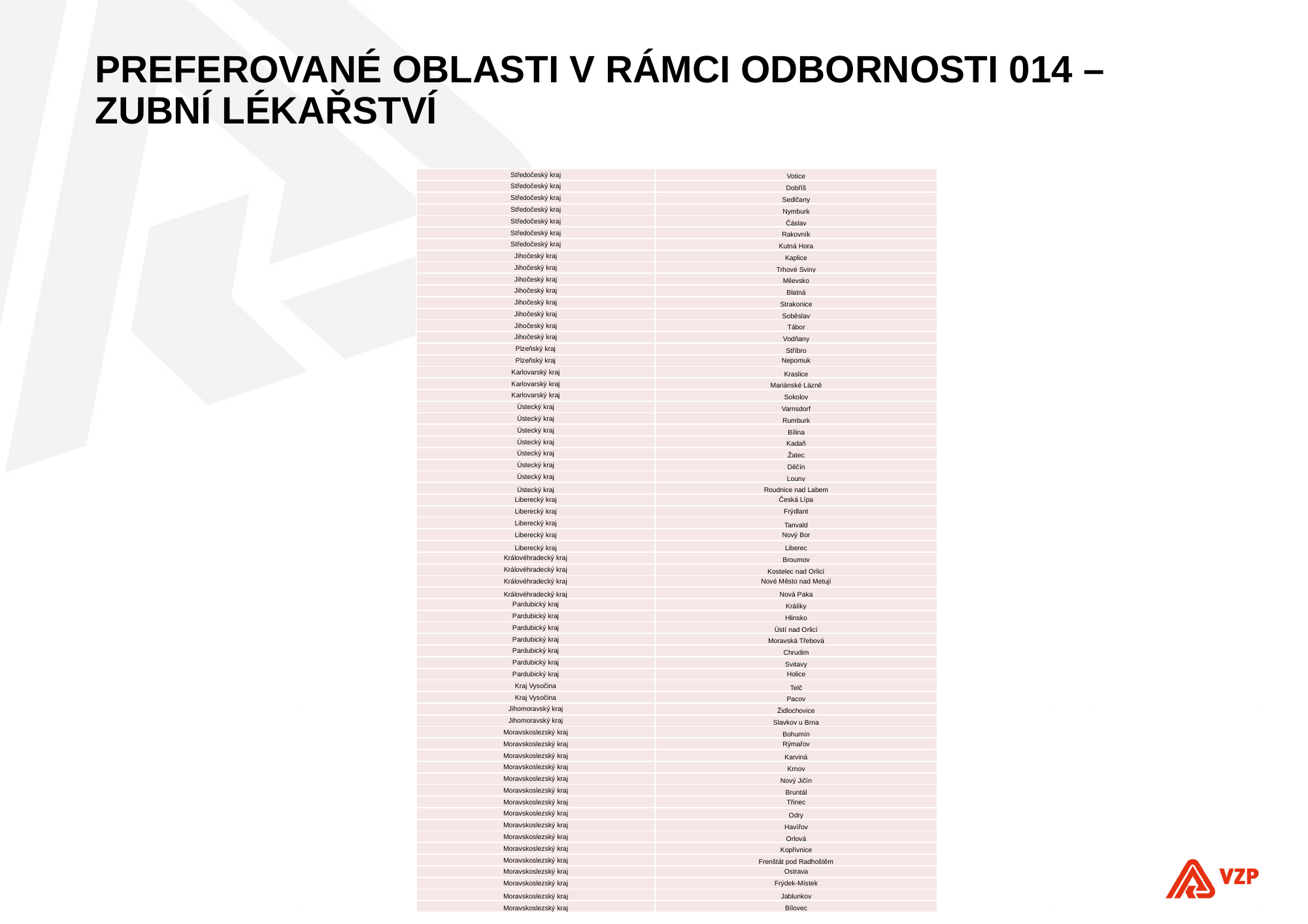

# Preferované oblasti v rámci odbornosti 014 – zubní lékařství

| Středočeský kraj | Votice |
| --- | --- |
| Středočeský kraj | Dobříš |
| Středočeský kraj | Sedlčany |
| Středočeský kraj | Nymburk |
| Středočeský kraj | Čáslav |
| Středočeský kraj | Rakovník |
| Středočeský kraj | Kutná Hora |
| Jihočeský kraj | Kaplice |
| Jihočeský kraj | Trhové Sviny |
| Jihočeský kraj | Milevsko |
| Jihočeský kraj | Blatná |
| Jihočeský kraj | Strakonice |
| Jihočeský kraj | Soběslav |
| Jihočeský kraj | Tábor |
| Jihočeský kraj | Vodňany |
| Plzeňský kraj | Stříbro |
| Plzeňský kraj | Nepomuk |
| Karlovarský kraj | Kraslice |
| Karlovarský kraj | Mariánské Lázně |
| Karlovarský kraj | Sokolov |
| Ústecký kraj | Varnsdorf |
| Ústecký kraj | Rumburk |
| Ústecký kraj | Bílina |
| Ústecký kraj | Kadaň |
| Ústecký kraj | Žatec |
| Ústecký kraj | Děčín |
| Ústecký kraj | Louny |
| Ústecký kraj | Roudnice nad Labem |
| Liberecký kraj | Česká Lípa |
| Liberecký kraj | Frýdlant |
| Liberecký kraj | Tanvald |
| Liberecký kraj | Nový Bor |
| Liberecký kraj | Liberec |
| Královéhradecký kraj | Broumov |
| Královéhradecký kraj | Kostelec nad Orlicí |
| Královéhradecký kraj | Nové Město nad Metují |
| Královéhradecký kraj | Nová Paka |
| Pardubický kraj | Králíky |
| Pardubický kraj | Hlinsko |
| Pardubický kraj | Ústí nad Orlicí |
| Pardubický kraj | Moravská Třebová |
| Pardubický kraj | Chrudim |
| Pardubický kraj | Svitavy |
| Pardubický kraj | Holice |
| Kraj Vysočina | Telč |
| Kraj Vysočina | Pacov |
| Jihomoravský kraj | Židlochovice |
| Jihomoravský kraj | Slavkov u Brna |
| Moravskoslezský kraj | Bohumín |
| Moravskoslezský kraj | Rýmařov |
| Moravskoslezský kraj | Karviná |
| Moravskoslezský kraj | Krnov |
| Moravskoslezský kraj | Nový Jičín |
| Moravskoslezský kraj | Bruntál |
| Moravskoslezský kraj | Třinec |
| Moravskoslezský kraj | Odry |
| Moravskoslezský kraj | Havířov |
| Moravskoslezský kraj | Orlová |
| Moravskoslezský kraj | Kopřivnice |
| Moravskoslezský kraj | Frenštát pod Radhoštěm |
| Moravskoslezský kraj | Ostrava |
| Moravskoslezský kraj | Frýdek-Místek |
| Moravskoslezský kraj | Jablunkov |
| Moravskoslezský kraj | Bílovec |